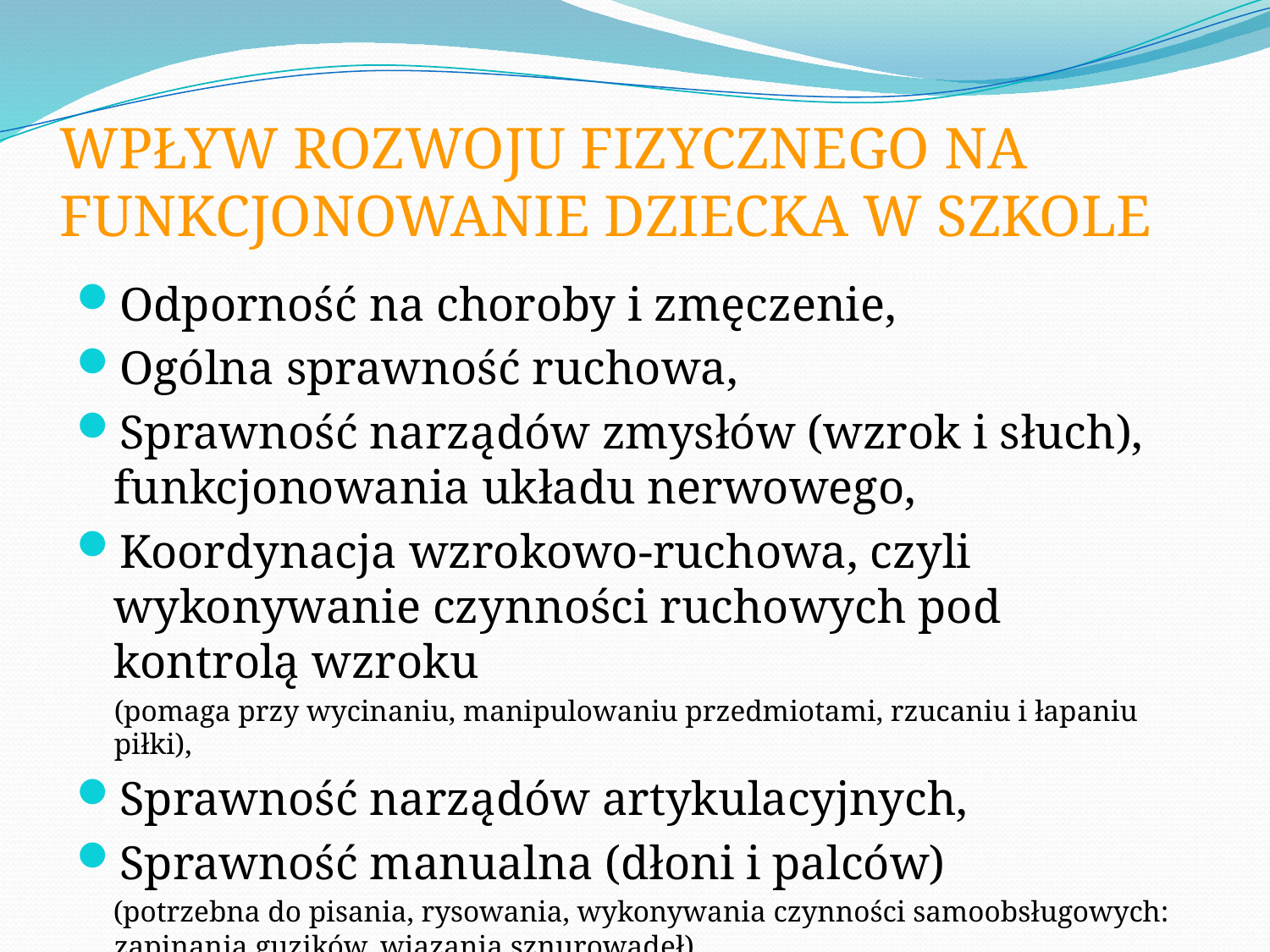

# WPŁYW ROZWOJU FIZYCZNEGO NA FUNKCJONOWANIE DZIECKA W SZKOLE
Odporność na choroby i zmęczenie,
Ogólna sprawność ruchowa,
Sprawność narządów zmysłów (wzrok i słuch), funkcjonowania układu nerwowego,
Koordynacja wzrokowo-ruchowa, czyli wykonywanie czynności ruchowych pod kontrolą wzroku
	(pomaga przy wycinaniu, manipulowaniu przedmiotami, rzucaniu i łapaniu piłki),
Sprawność narządów artykulacyjnych,
Sprawność manualna (dłoni i palców)
     (potrzebna do pisania, rysowania, wykonywania czynności samoobsługowych: zapinania guzików, wiązania sznurowadeł)